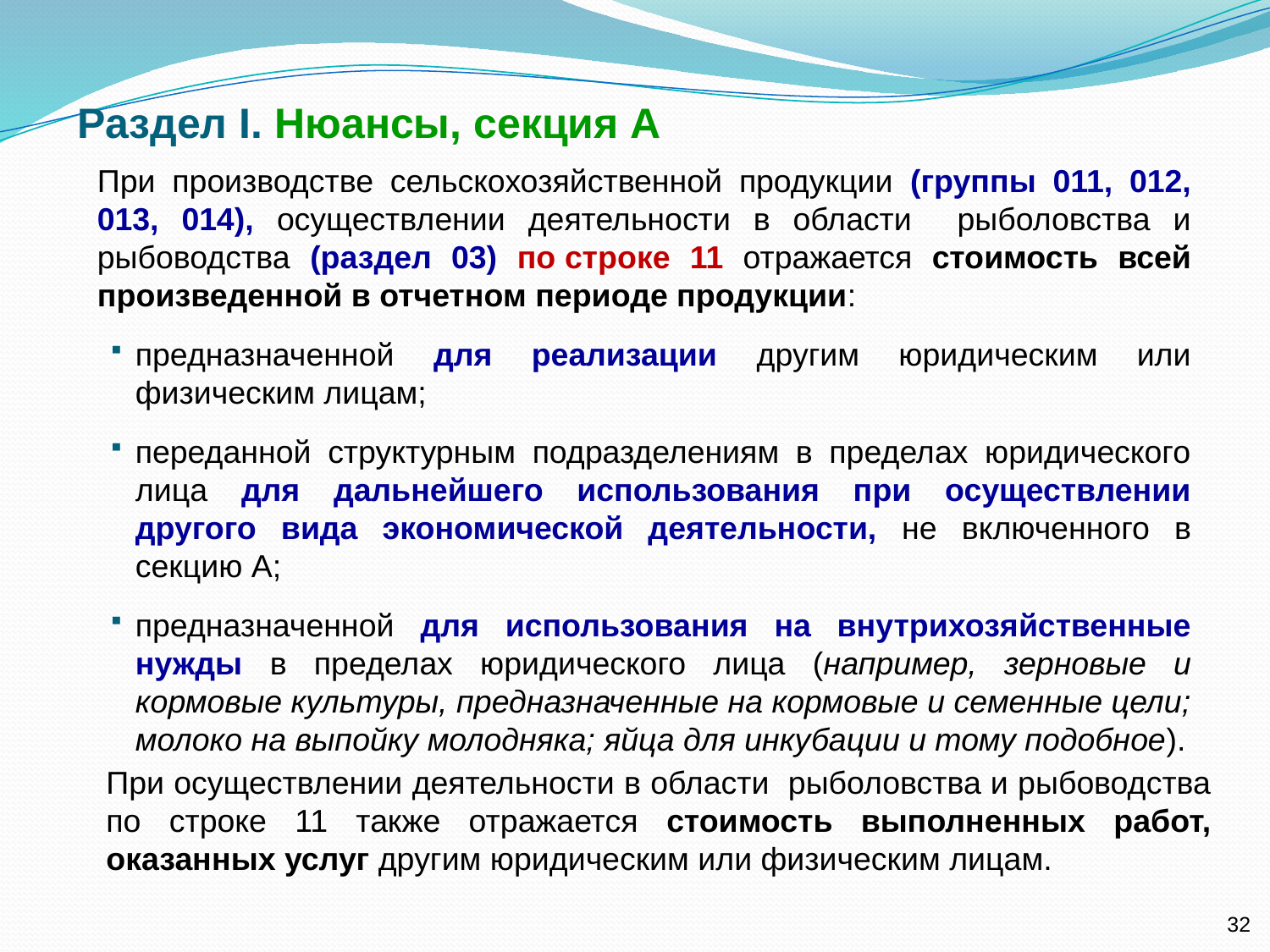

Раздел I. Нюансы, секция А
При производстве сельскохозяйственной продукции (группы 011, 012, 013, 014), осуществлении деятельности в области  рыболовства и рыбоводства (раздел 03) по строке 11 отражается стоимость всей произведенной в отчетном периоде продукции:
предназначенной для реализации другим юридическим или физическим лицам;
переданной структурным подразделениям в пределах юридического лица для дальнейшего использования при осуществлении другого вида экономической деятельности, не включенного в секцию А;
предназначенной для использования на внутрихозяйственные нужды в пределах юридического лица (например, зерновые и кормовые культуры, предназначенные на кормовые и семенные цели; молоко на выпойку молодняка; яйца для инкубации и тому подобное).

При осуществлении деятельности в области  рыболовства и рыбоводства по строке 11 также отражается стоимость выполненных работ, оказанных услуг другим юридическим или физическим лицам.
32